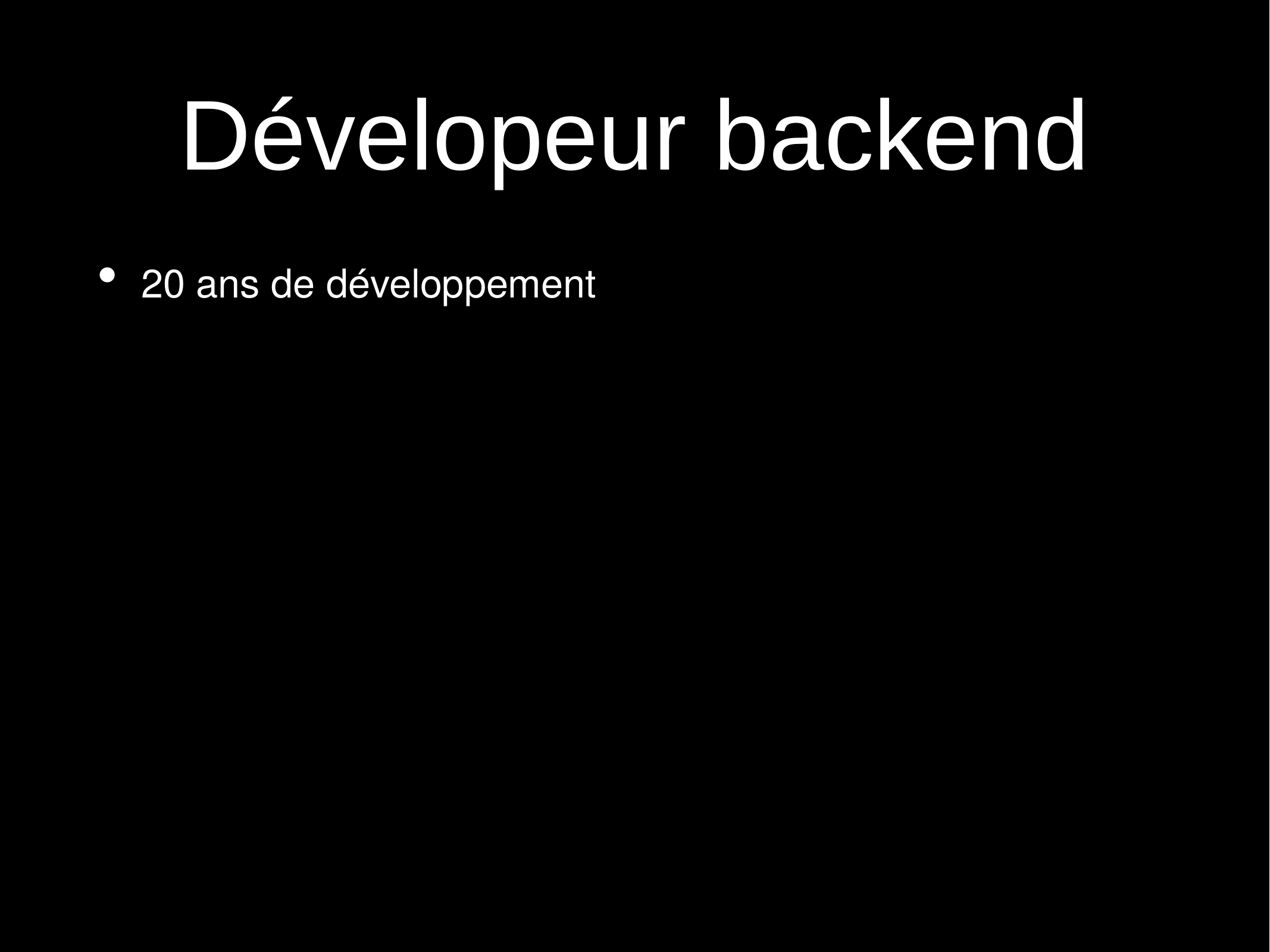

# Dévelopeur backend
20 ans de développement